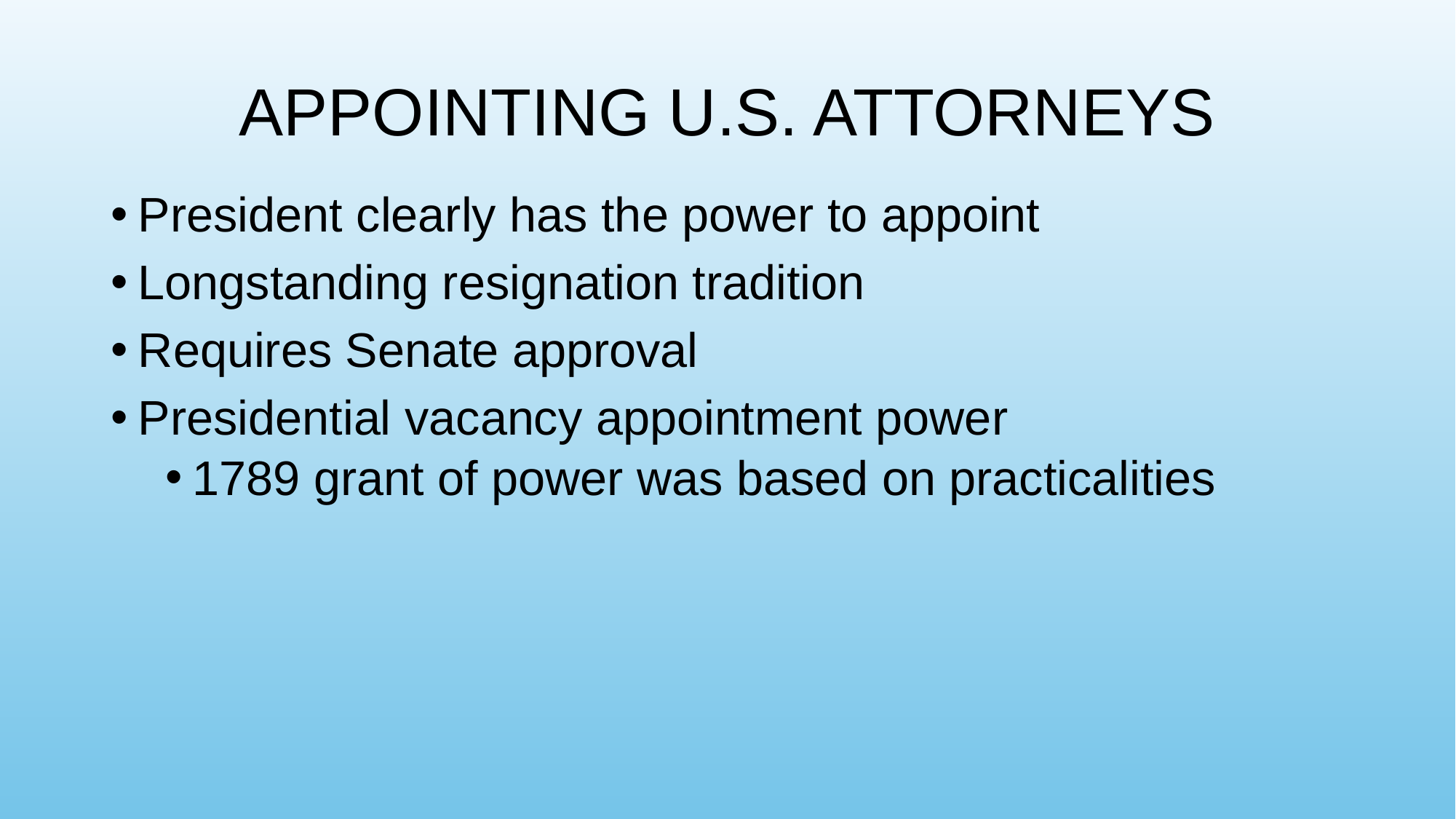

# APPOINTING U.S. ATTORNEYS
President clearly has the power to appoint
Longstanding resignation tradition
Requires Senate approval
Presidential vacancy appointment power
1789 grant of power was based on practicalities